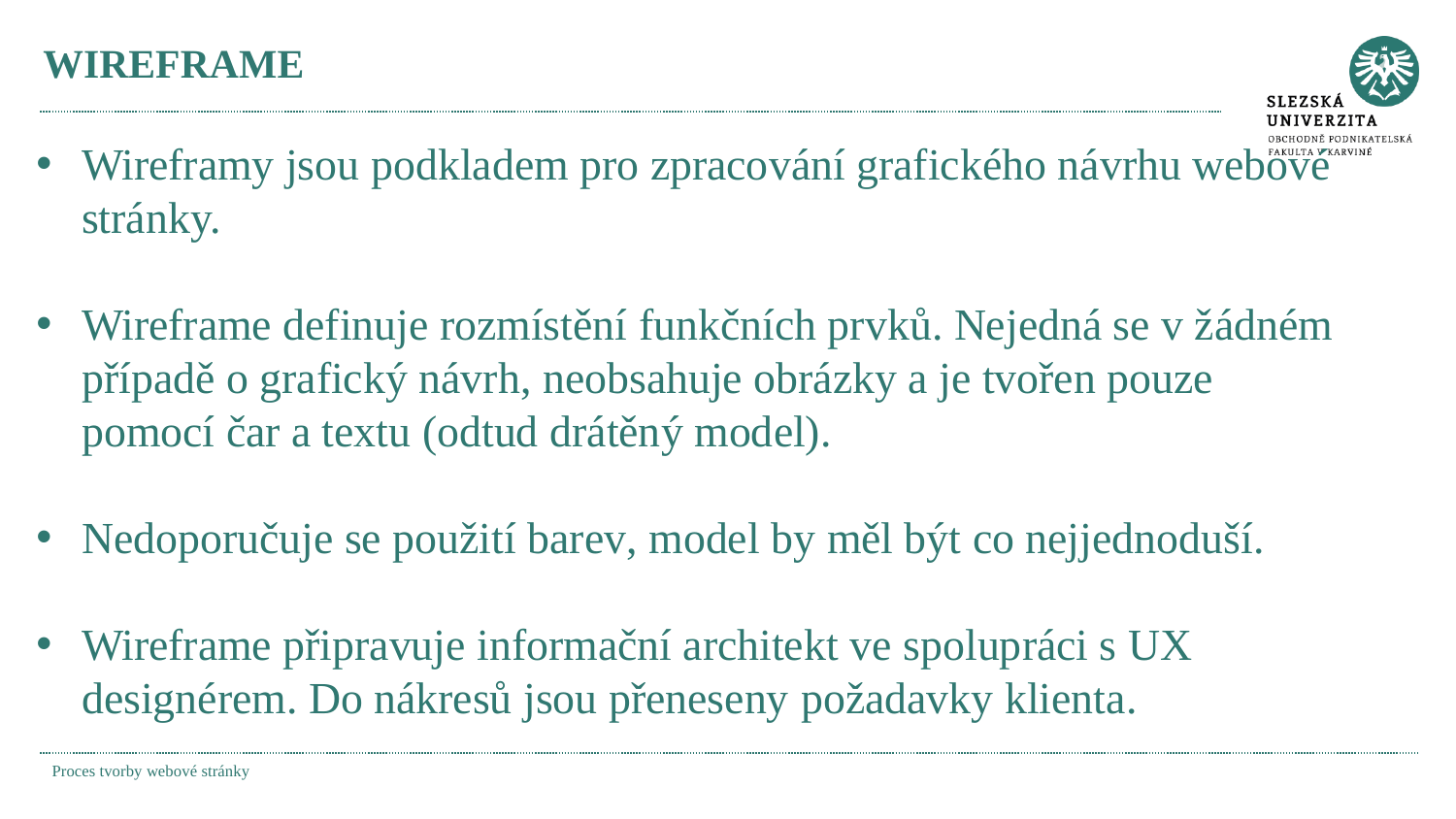

# WIREFRAME
Wireframy jsou podkladem pro zpracování grafického návrhu webové stránky.
Wireframe definuje rozmístění funkčních prvků. Nejedná se v žádném případě o grafický návrh, neobsahuje obrázky a je tvořen pouze pomocí čar a textu (odtud drátěný model).
Nedoporučuje se použití barev, model by měl být co nejjednoduší.
Wireframe připravuje informační architekt ve spolupráci s UX designérem. Do nákresů jsou přeneseny požadavky klienta.

Proces tvorby webové stránky